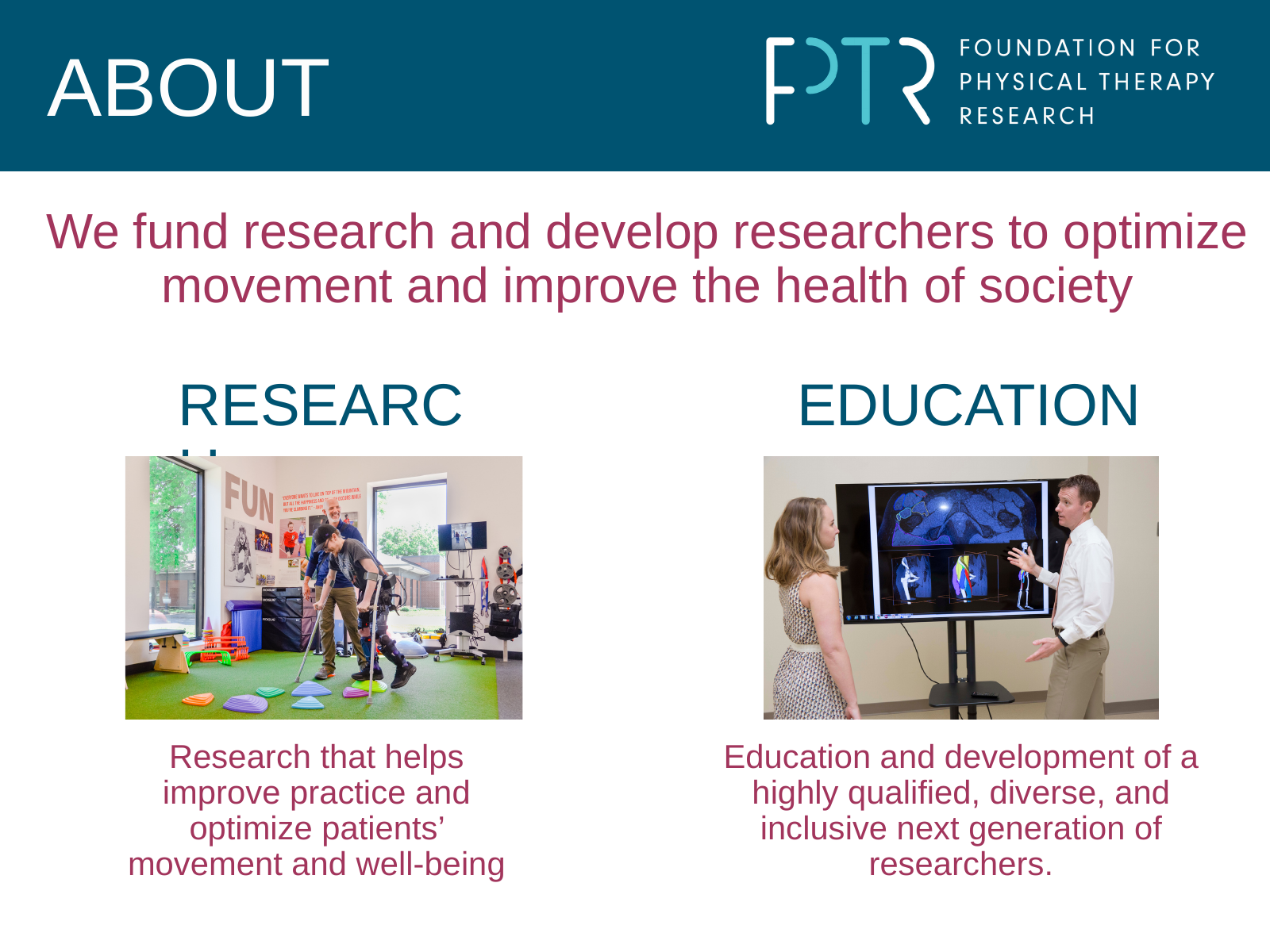

ABOUT
We fund research and develop researchers to optimize movement and improve the health of society

RESEARCH
EDUCATION

Research that helps improve practice and optimize patients’ movement and well-being

Education and development of a highly qualified, diverse, and inclusive next generation of researchers.